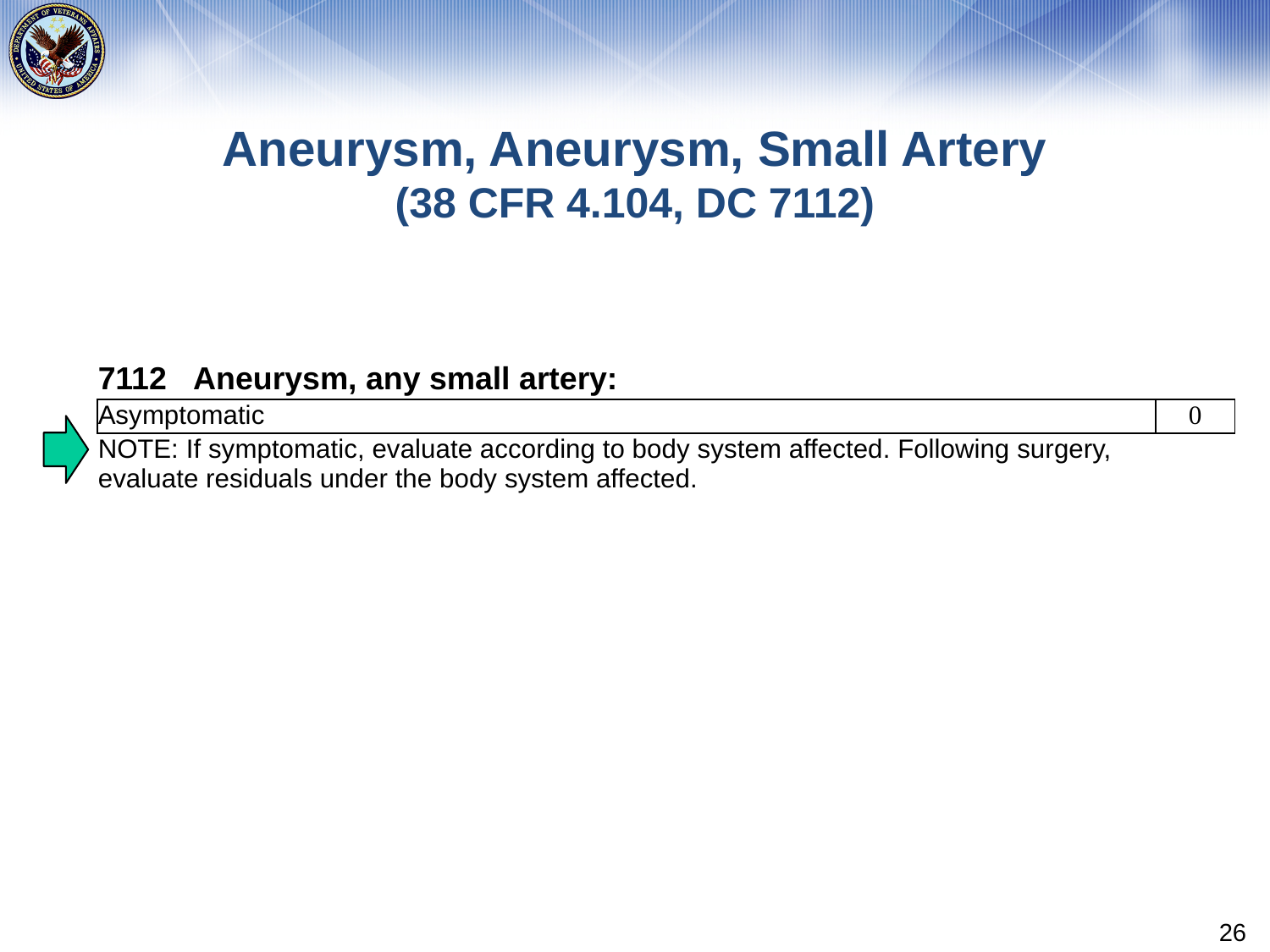

# Aneurysm, Aneurysm, Small Artery (38 CFR 4.104, DC 7112)

| 7112   Aneurysm, any small artery: |  |
| --- | --- |
| Asymptomatic | 0 |
| Note: If symptomatic, evaluate according to body system affected. Following surgery, evaluate residuals under the body system affected. |  |

26